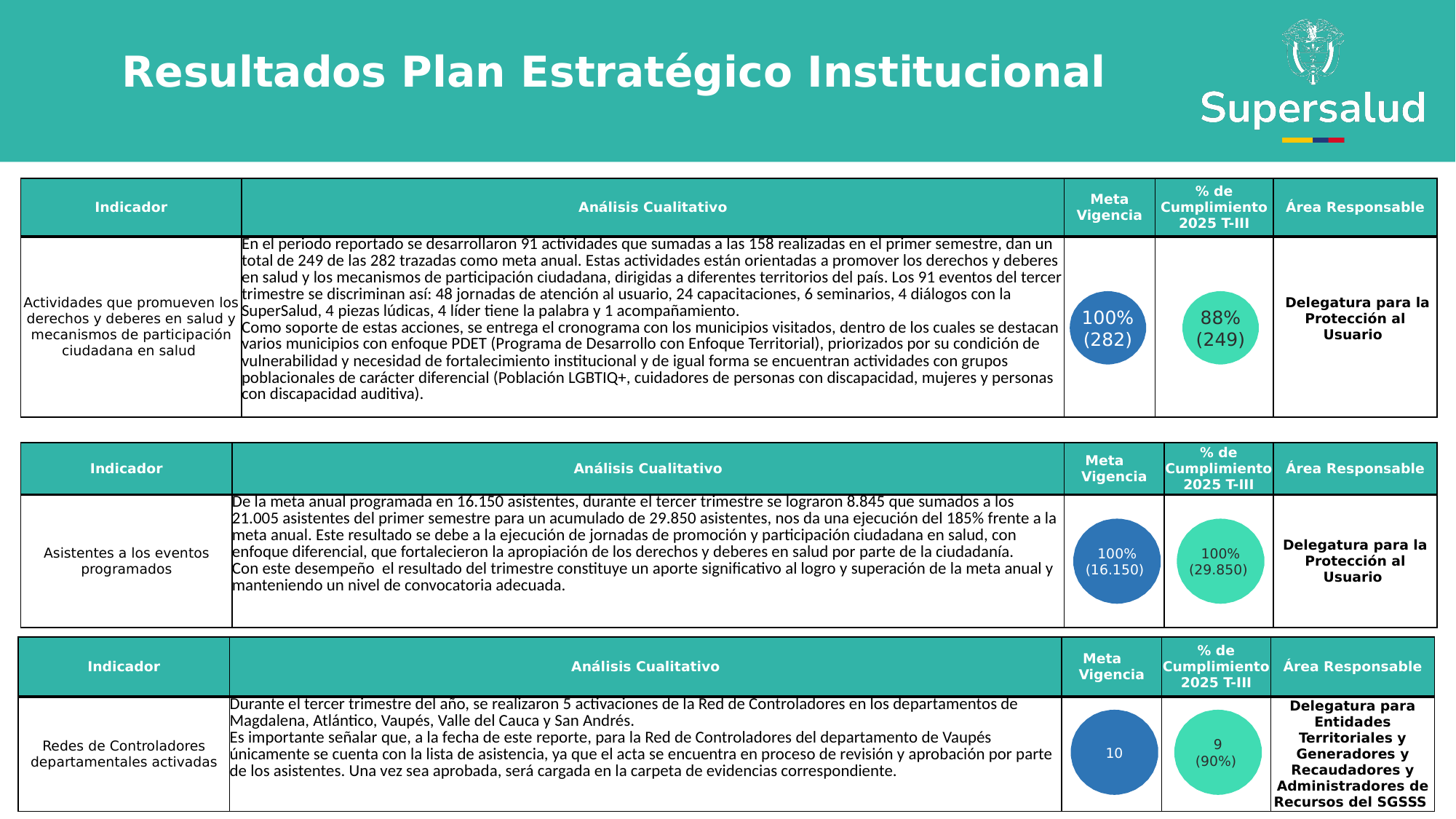

Resultados Plan Estratégico Institucional
| Indicador | Análisis Cualitativo | Meta Vigencia | % de Cumplimiento 2025 T-III | Área Responsable |
| --- | --- | --- | --- | --- |
| Actividades que promueven los derechos y deberes en salud y mecanismos de participación ciudadana en salud | En el periodo reportado se desarrollaron 91 actividades que sumadas a las 158 realizadas en el primer semestre, dan un total de 249 de las 282 trazadas como meta anual. Estas actividades están orientadas a promover los derechos y deberes en salud y los mecanismos de participación ciudadana, dirigidas a diferentes territorios del país. Los 91 eventos del tercer trimestre se discriminan así: 48 jornadas de atención al usuario, 24 capacitaciones, 6 seminarios, 4 diálogos con la SuperSalud, 4 piezas lúdicas, 4 líder tiene la palabra y 1 acompañamiento. Como soporte de estas acciones, se entrega el cronograma con los municipios visitados, dentro de los cuales se destacan varios municipios con enfoque PDET (Programa de Desarrollo con Enfoque Territorial), priorizados por su condición de vulnerabilidad y necesidad de fortalecimiento institucional y de igual forma se encuentran actividades con grupos poblacionales de carácter diferencial (Población LGBTIQ+, cuidadores de personas con discapacidad, mujeres y personas con discapacidad auditiva). |  |  | Delegatura para la Protección al Usuario |
100%
(282)
88%
(249)
| Indicador | Análisis Cualitativo | Meta Vigencia | % de Cumplimiento 2025 T-III | Área Responsable |
| --- | --- | --- | --- | --- |
| Asistentes a los eventos programados | De la meta anual programada en 16.150 asistentes, durante el tercer trimestre se lograron 8.845 que sumados a los 21.005 asistentes del primer semestre para un acumulado de 29.850 asistentes, nos da una ejecución del 185% frente a la meta anual. Este resultado se debe a la ejecución de jornadas de promoción y participación ciudadana en salud, con enfoque diferencial, que fortalecieron la apropiación de los derechos y deberes en salud por parte de la ciudadanía. Con este desempeño el resultado del trimestre constituye un aporte significativo al logro y superación de la meta anual y manteniendo un nivel de convocatoria adecuada. |  |  | Delegatura para la Protección al Usuario |
100%
(16.150)
100%
(29.850)
| Indicador | Análisis Cualitativo | Meta Vigencia | % de Cumplimiento 2025 T-III | Área Responsable |
| --- | --- | --- | --- | --- |
| Redes de Controladores departamentales activadas | Durante el tercer trimestre del año, se realizaron 5 activaciones de la Red de Controladores en los departamentos de Magdalena, Atlántico, Vaupés, Valle del Cauca y San Andrés. Es importante señalar que, a la fecha de este reporte, para la Red de Controladores del departamento de Vaupés únicamente se cuenta con la lista de asistencia, ya que el acta se encuentra en proceso de revisión y aprobación por parte de los asistentes. Una vez sea aprobada, será cargada en la carpeta de evidencias correspondiente. |  |  | Delegatura para Entidades Territoriales y Generadores y Recaudadores y Administradores de Recursos del SGSSS |
10
9
(90%)